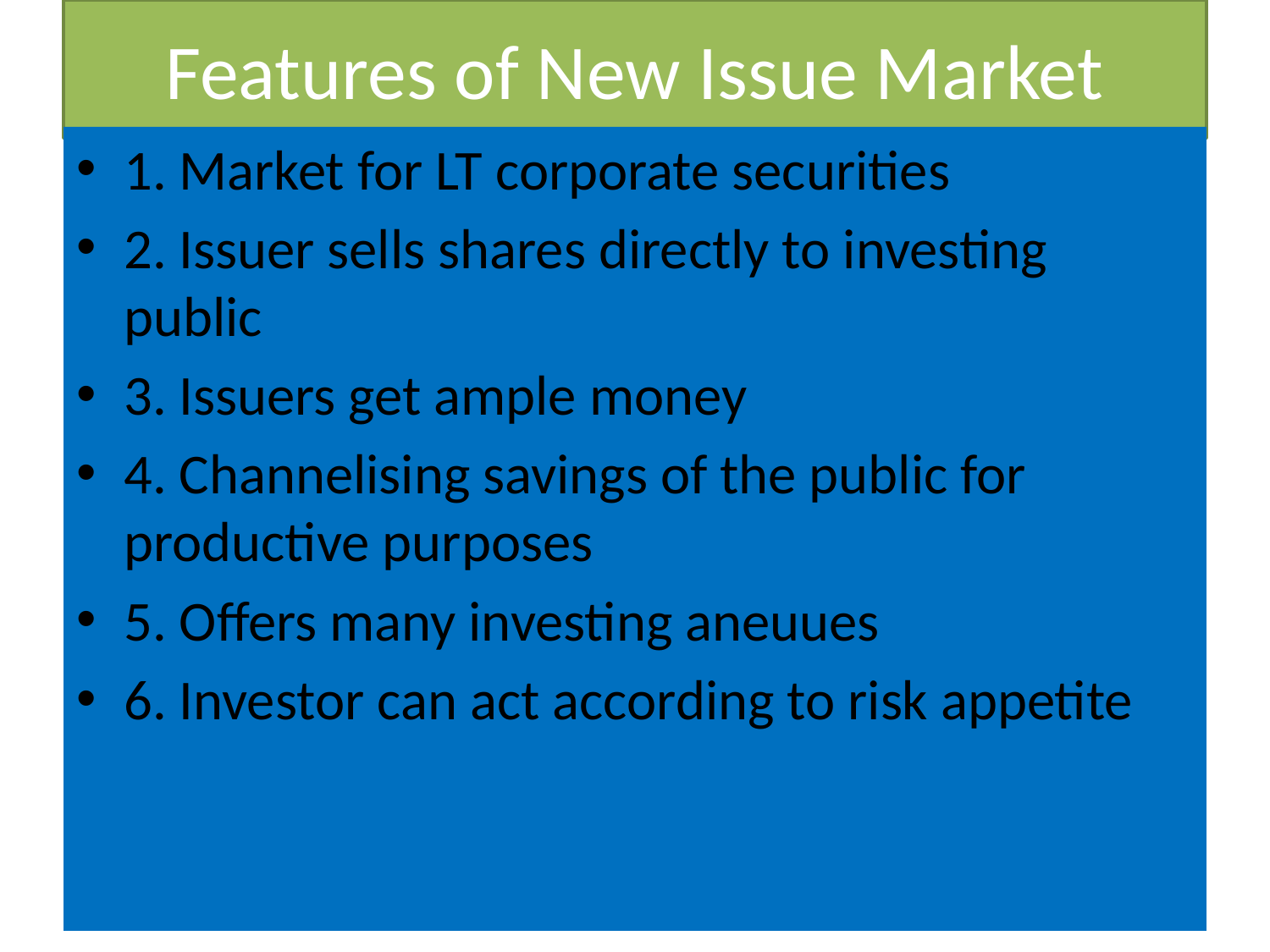

# Features of New Issue Market
1. Market for LT corporate securities
2. Issuer sells shares directly to investing public
3. Issuers get ample money
4. Channelising savings of the public for productive purposes
5. Offers many investing aneuues
6. Investor can act according to risk appetite